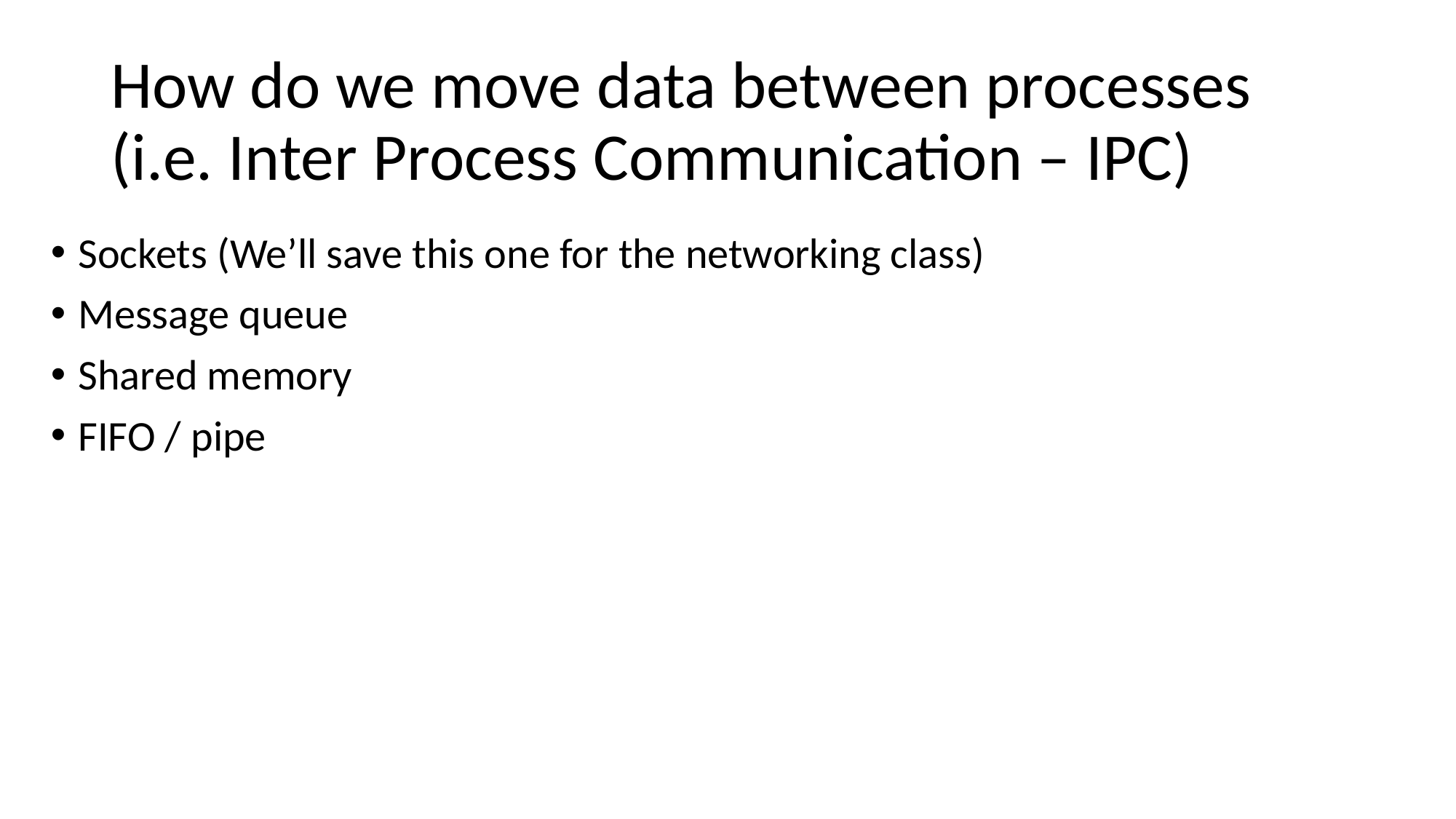

# How do we move data between processes (i.e. Inter Process Communication – IPC)
Sockets (We’ll save this one for the networking class)
Message queue
Shared memory
FIFO / pipe